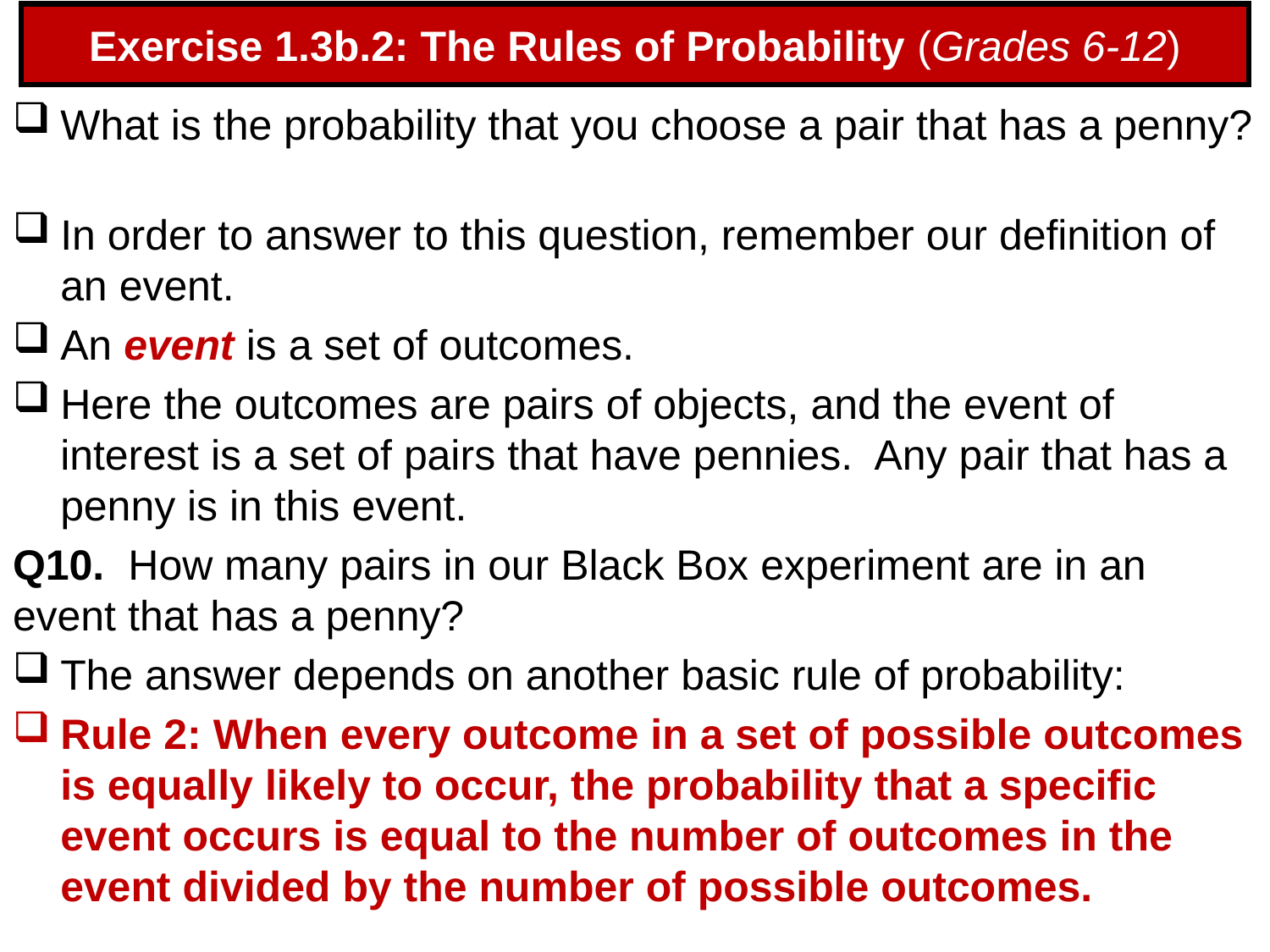

# Exercise 1.3b.2: The Rules of Probability (Grades 6-12)
What is the probability that you choose a pair that has a penny?
In order to answer to this question, remember our definition of an event.
An event is a set of outcomes.
Here the outcomes are pairs of objects, and the event of interest is a set of pairs that have pennies.  Any pair that has a penny is in this event.
Q10.  How many pairs in our Black Box experiment are in an event that has a penny?
The answer depends on another basic rule of probability:
Rule 2: When every outcome in a set of possible outcomes is equally likely to occur, the probability that a specific event occurs is equal to the number of outcomes in the event divided by the number of possible outcomes.

83